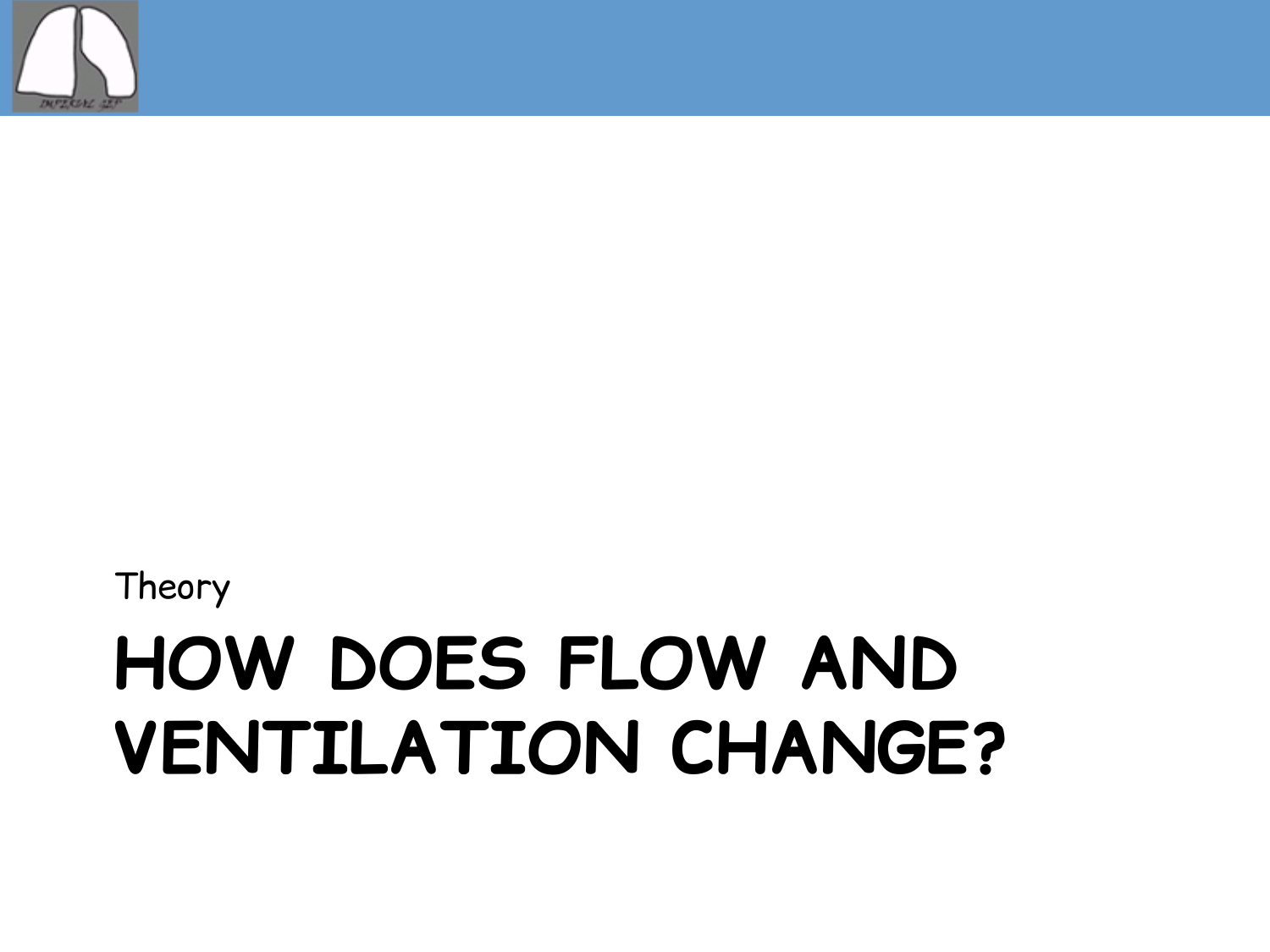

Theory
# How does flow and ventilation change?